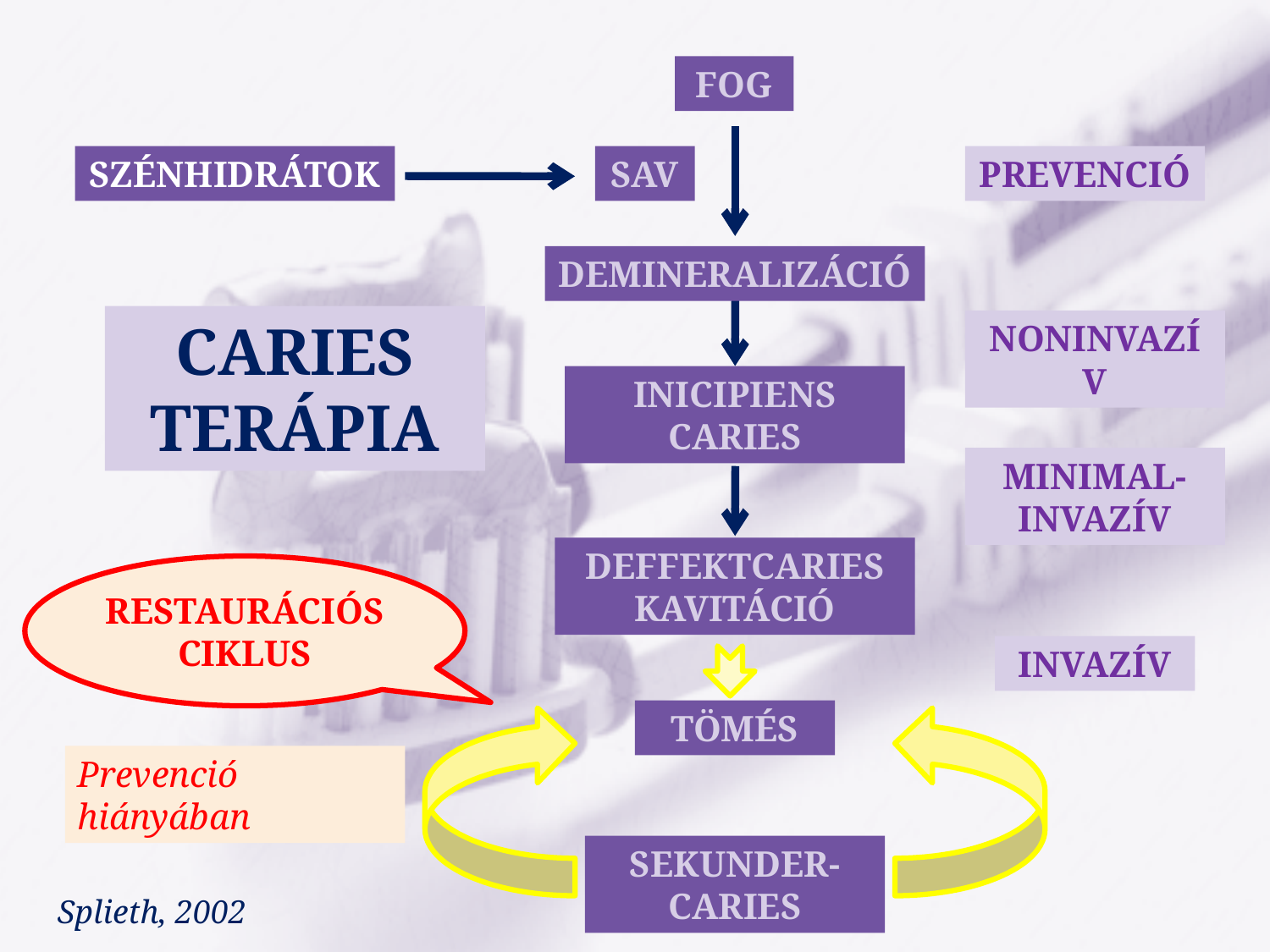

FOG
SZÉNHIDRÁTOK
SAV
PREVENCIÓ
DEMINERALIZÁCIÓ
CARIES
TERÁPIA
NONINVAZÍV
INICIPIENS CARIES
MINIMAL-
INVAZÍV
DEFFEKTCARIES
KAVITÁCIÓ
RESTAURÁCIÓS
CIKLUS
INVAZÍV

TÖMÉS

Prevenció hiányában
SEKUNDER-
CARIES
Splieth, 2002